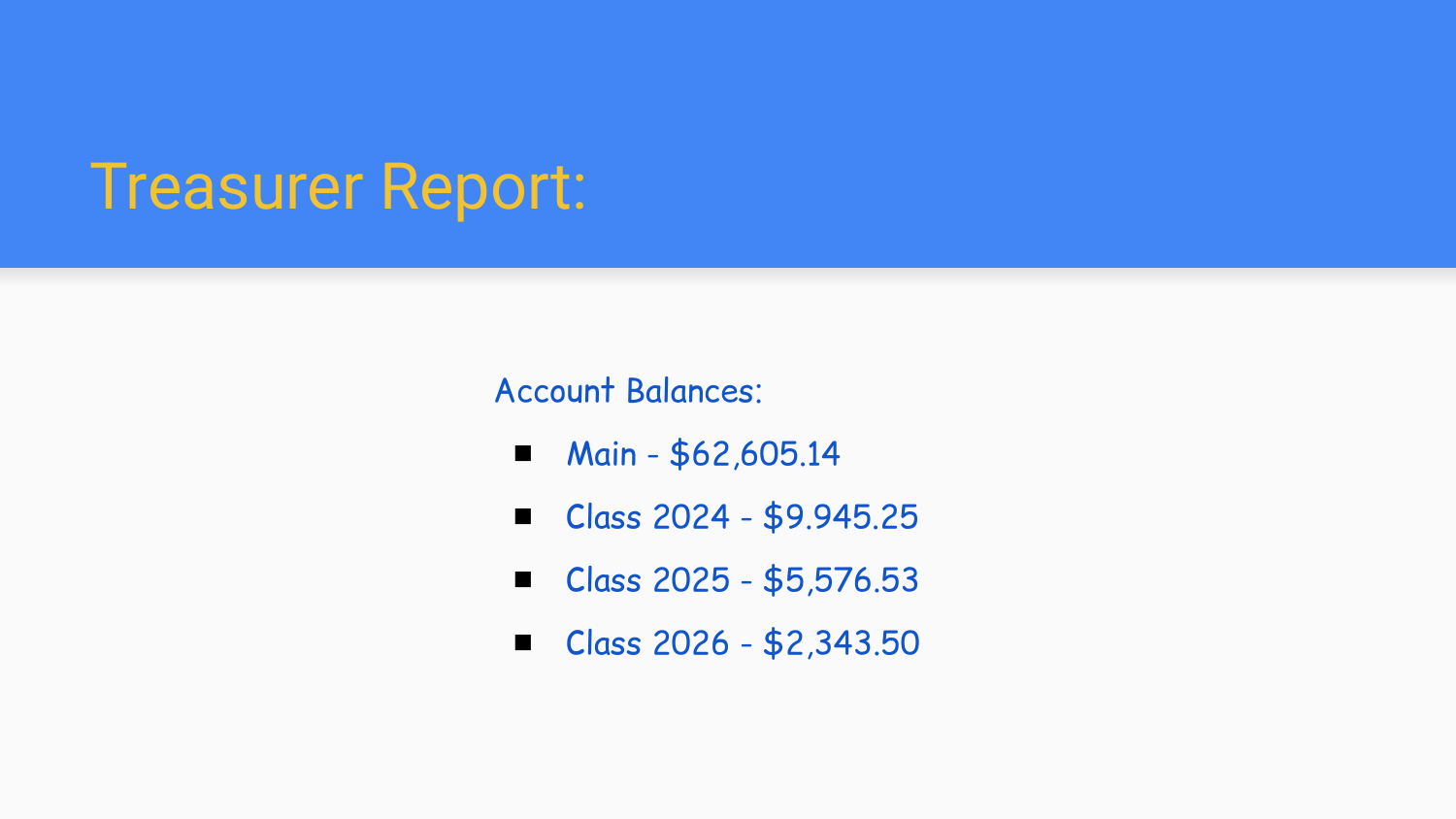

# Treasurer Report:

Account Balances:
Main - $62,605.14
Class 2024 - $9.945.25
Class 2025 - $5,576.53
Class 2026 - $2,343.50